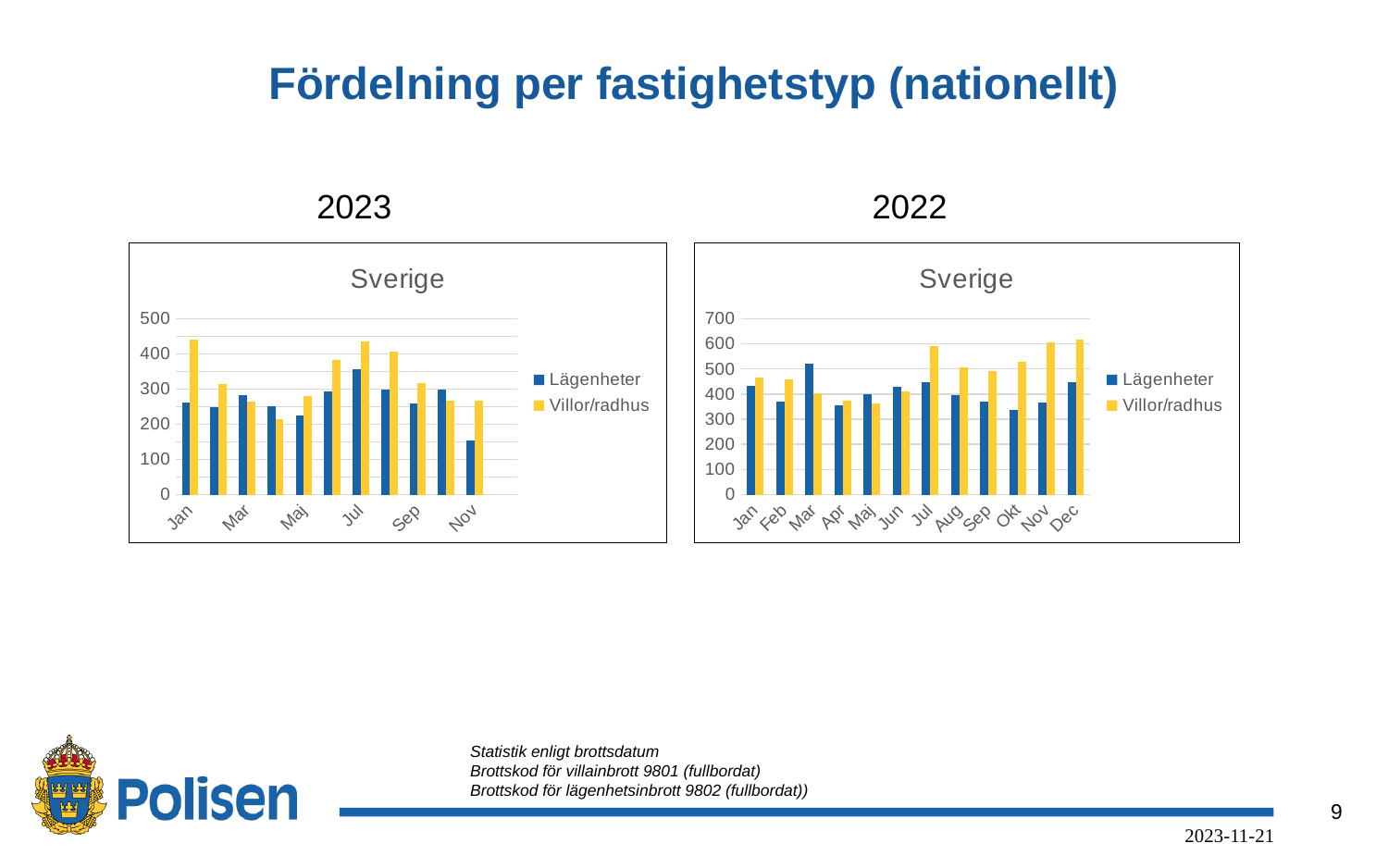

# Fördelning per fastighetstyp (nationellt)
2023
2022

### Chart: Sverige

| Category |  |  |
|---|---|---|
| Jan | 261.0 | 441.0 |
| Feb | 248.0 | 315.0 |
| Mar | 283.0 | 265.0 |
| Apr | 250.0 | 213.0 |
| Maj | 224.0 | 279.0 |
| Jun | 294.0 | 382.0 |
| Jul | 357.0 | 435.0 |
| Aug | 299.0 | 405.0 |
| Sep | 259.0 | 318.0 |
| Okt | 298.0 | 268.0 |
| Nov | 155.0 | 267.0 |
| Dec | None | None |

### Chart: Sverige

| Category |  |  |
|---|---|---|
| Jan | 431.0 | 465.0 |
| Feb | 371.0 | 457.0 |
| Mar | 520.0 | 403.0 |
| Apr | 355.0 | 375.0 |
| Maj | 399.0 | 362.0 |
| Jun | 430.0 | 412.0 |
| Jul | 446.0 | 589.0 |
| Aug | 394.0 | 505.0 |
| Sep | 370.0 | 491.0 |
| Okt | 338.0 | 527.0 |
| Nov | 367.0 | 607.0 |
| Dec | 446.0 | 615.0 |
Statistik enligt brottsdatum
Brottskod för villainbrott 9801 (fullbordat)
Brottskod för lägenhetsinbrott 9802 (fullbordat))